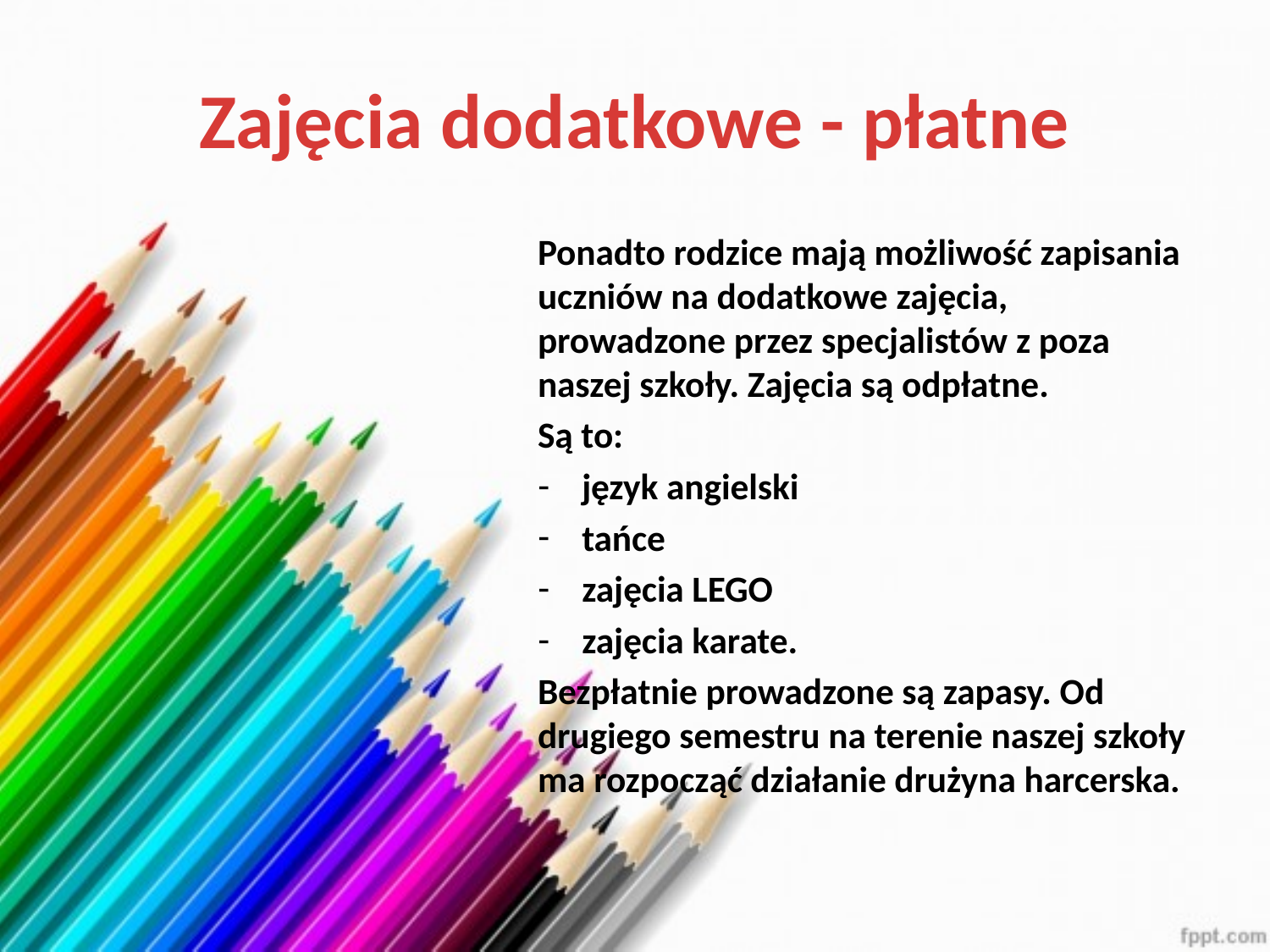

# Zajęcia dodatkowe - płatne
Ponadto rodzice mają możliwość zapisania uczniów na dodatkowe zajęcia, prowadzone przez specjalistów z poza naszej szkoły. Zajęcia są odpłatne.
Są to:
język angielski
tańce
zajęcia LEGO
zajęcia karate.
Bezpłatnie prowadzone są zapasy. Od drugiego semestru na terenie naszej szkoły ma rozpocząć działanie drużyna harcerska.